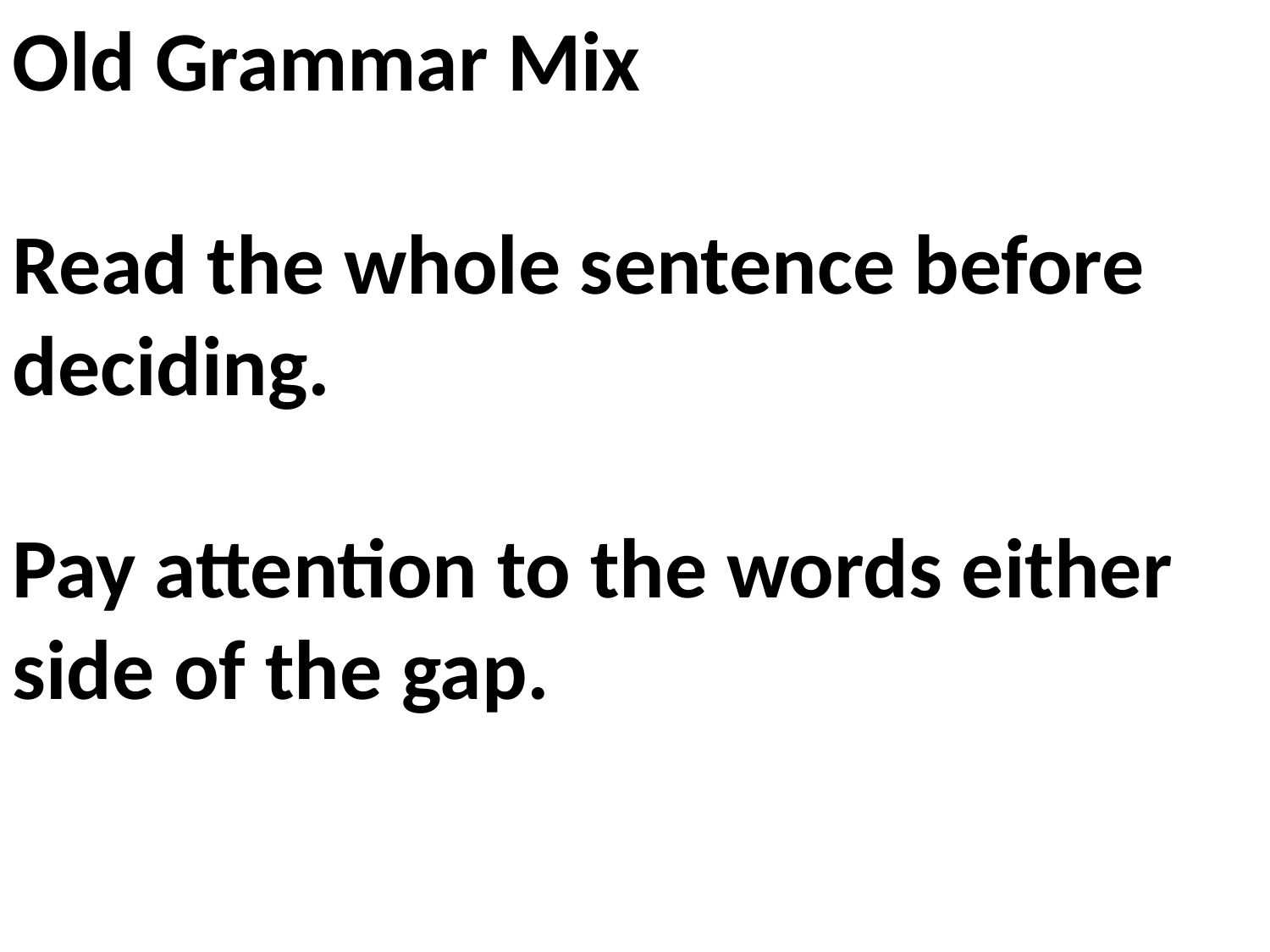

Old Grammar Mix

Read the whole sentence before deciding.

Pay attention to the words either side of the gap.